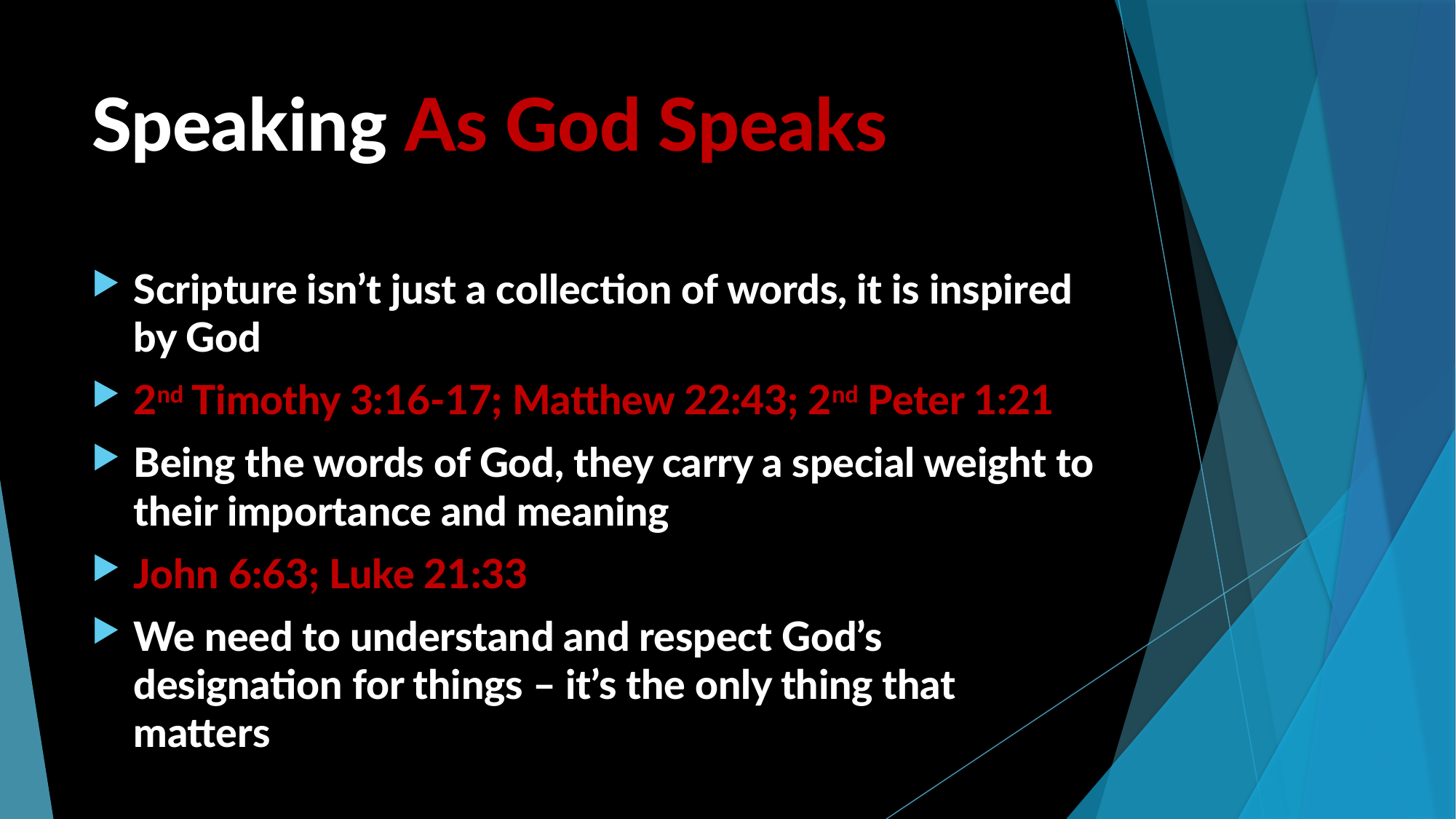

# Speaking As God Speaks
Scripture isn’t just a collection of words, it is inspired by God
2nd Timothy 3:16-17; Matthew 22:43; 2nd Peter 1:21
Being the words of God, they carry a special weight to their importance and meaning
John 6:63; Luke 21:33
We need to understand and respect God’s designation for things – it’s the only thing that matters